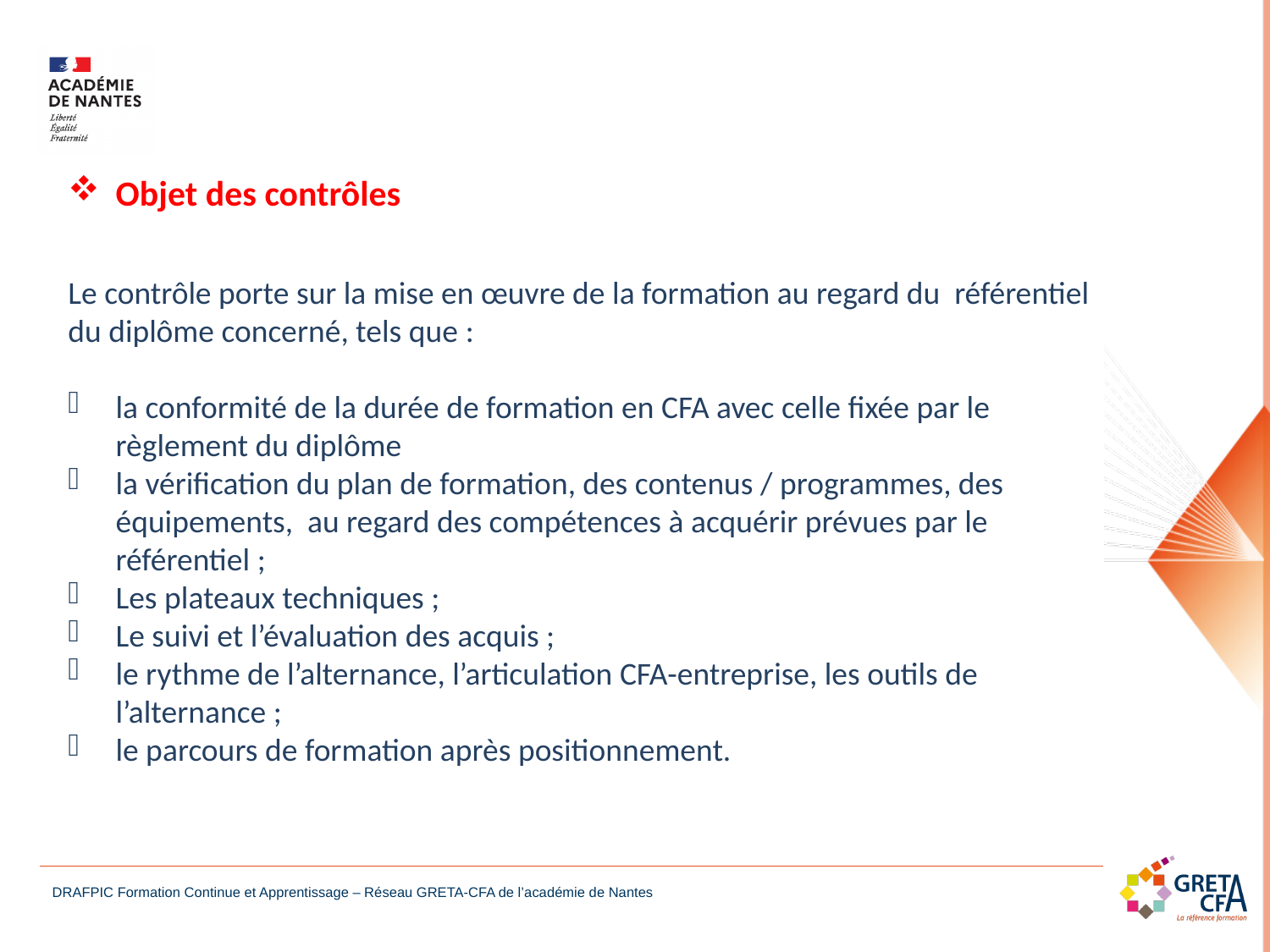

Objet des contrôles

Le contrôle porte sur la mise en œuvre de la formation au regard du  référentiel du diplôme concerné, tels que :

la conformité de la durée de formation en CFA avec celle fixée par le règlement du diplôme
la vérification du plan de formation, des contenus / programmes, des équipements,  au regard des compétences à acquérir prévues par le référentiel ;
Les plateaux techniques ;
Le suivi et l’évaluation des acquis ;
le rythme de l’alternance, l’articulation CFA-entreprise, les outils de l’alternance ;
le parcours de formation après positionnement.